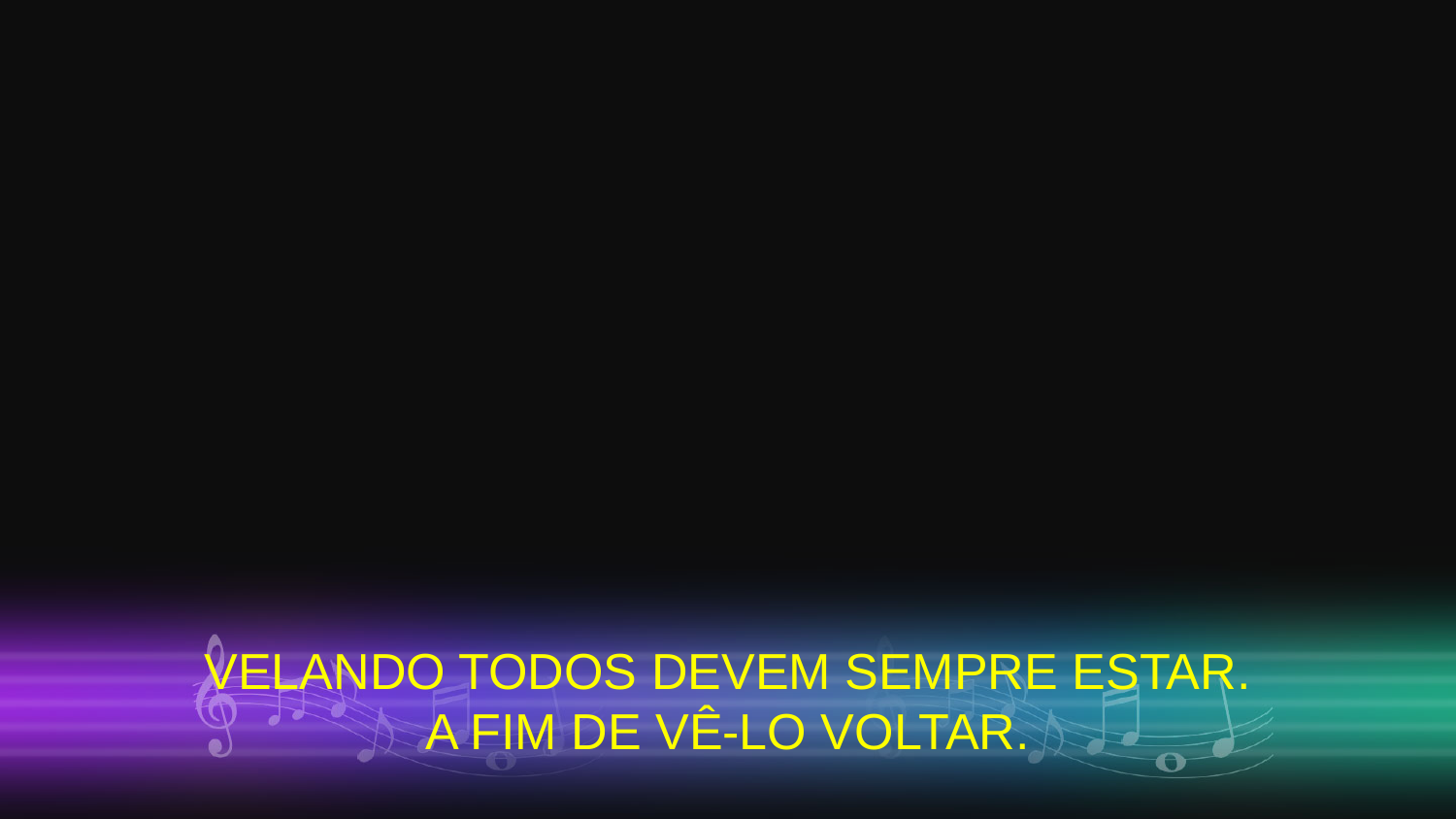

VELANDO TODOS DEVEM SEMPRE ESTAR.
A FIM DE VÊ-LO VOLTAR.